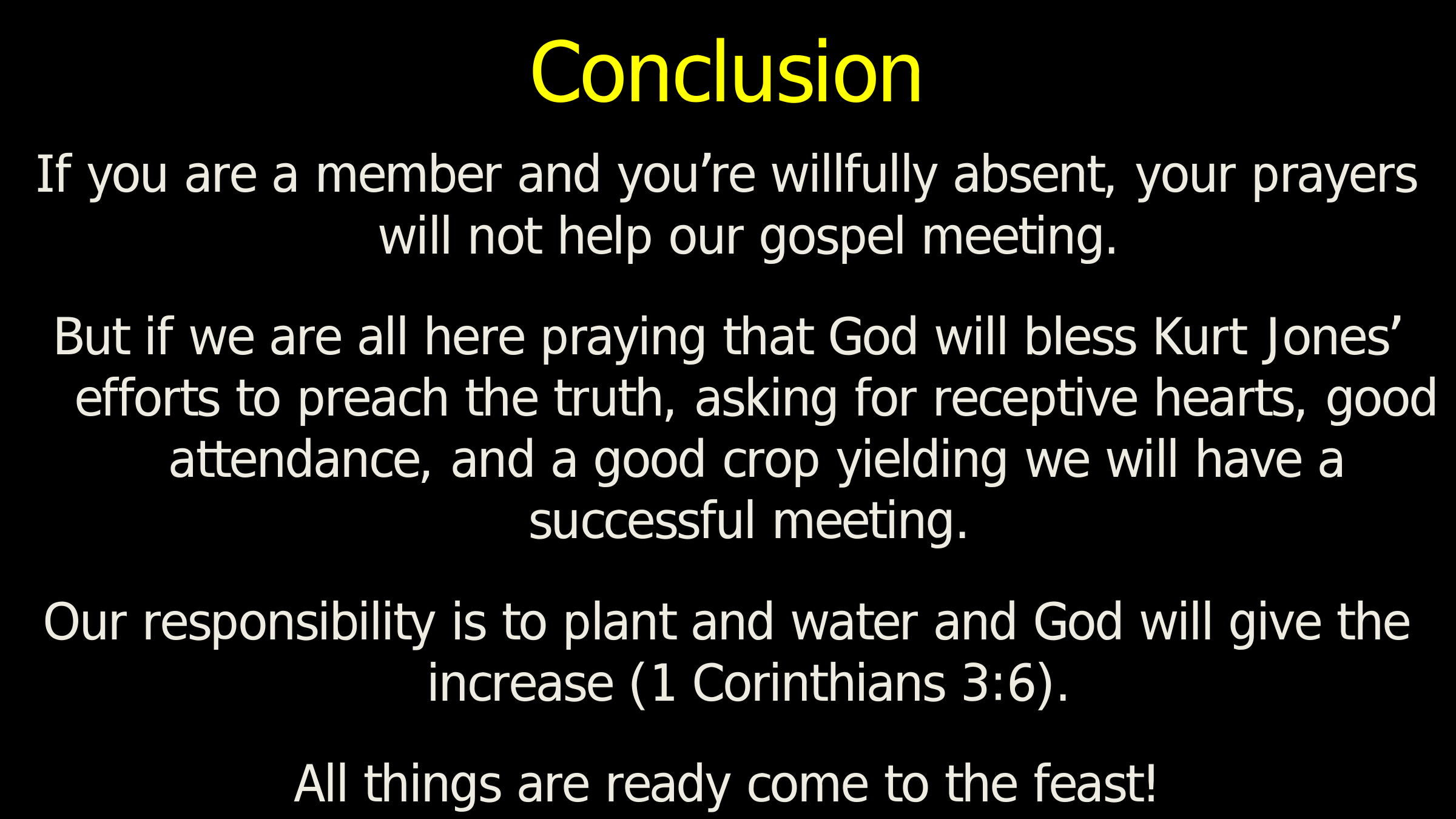

# Conclusion
If you are a member and you’re willfully absent, your prayers will not help our gospel meeting.

But if we are all here praying that God will bless Kurt Jones’ efforts to preach the truth, asking for receptive hearts, good attendance, and a good crop yielding we will have a successful meeting.

Our responsibility is to plant and water and God will give the increase (1 Corinthians 3:6).

All things are ready come to the feast!